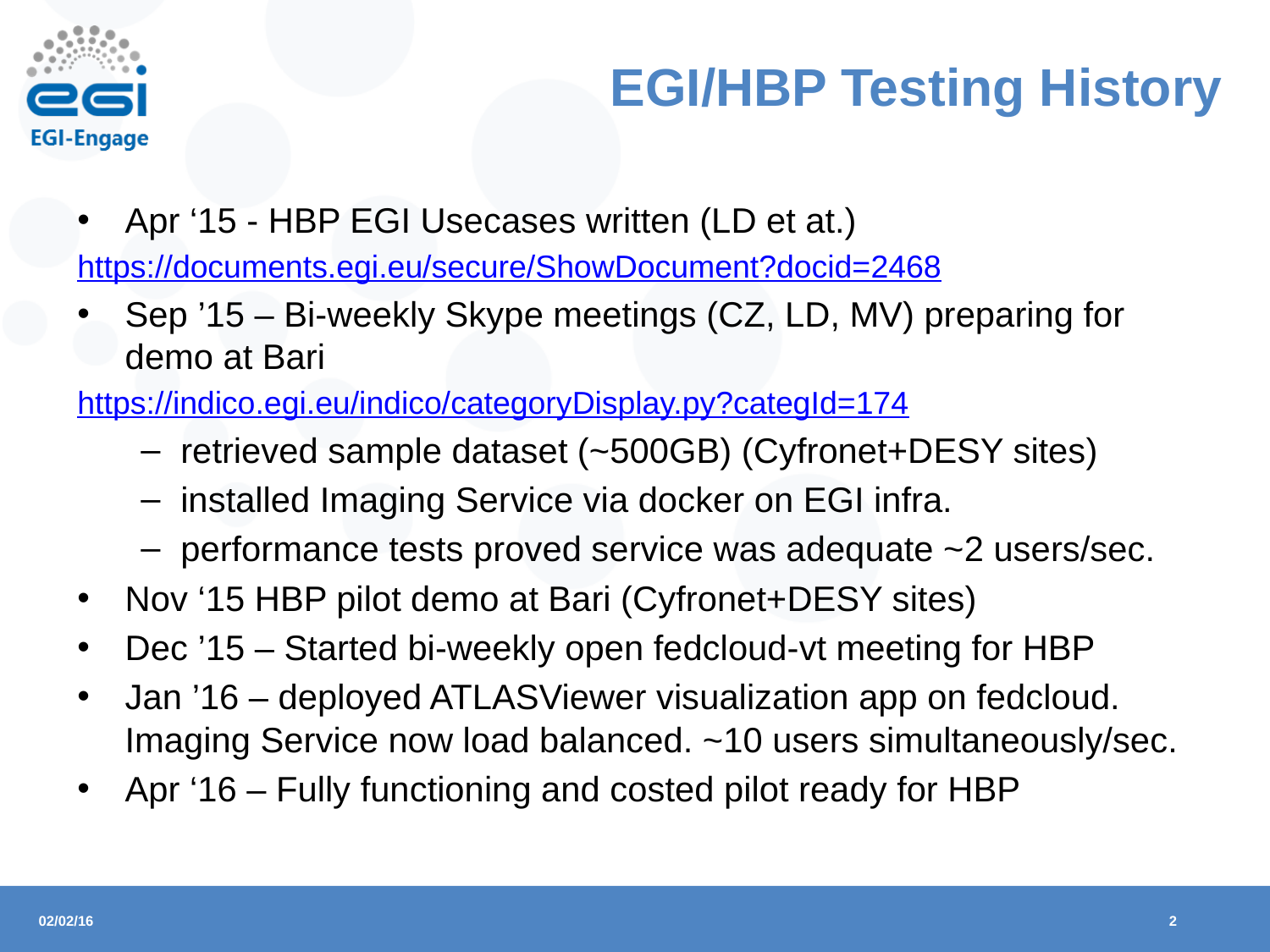

# EGI/HBP Testing History
Apr ‘15 - HBP EGI Usecases written (LD et at.)
https://documents.egi.eu/secure/ShowDocument?docid=2468
Sep ’15 – Bi-weekly Skype meetings (CZ, LD, MV) preparing for demo at Bari
https://indico.egi.eu/indico/categoryDisplay.py?categId=174
retrieved sample dataset (~500GB) (Cyfronet+DESY sites)
installed Imaging Service via docker on EGI infra.
performance tests proved service was adequate ~2 users/sec.
Nov ‘15 HBP pilot demo at Bari (Cyfronet+DESY sites)
Dec ’15 – Started bi-weekly open fedcloud-vt meeting for HBP
Jan ’16 – deployed ATLASViewer visualization app on fedcloud.  Imaging Service now load balanced. ~10 users simultaneously/sec.
Apr ‘16 – Fully functioning and costed pilot ready for HBP